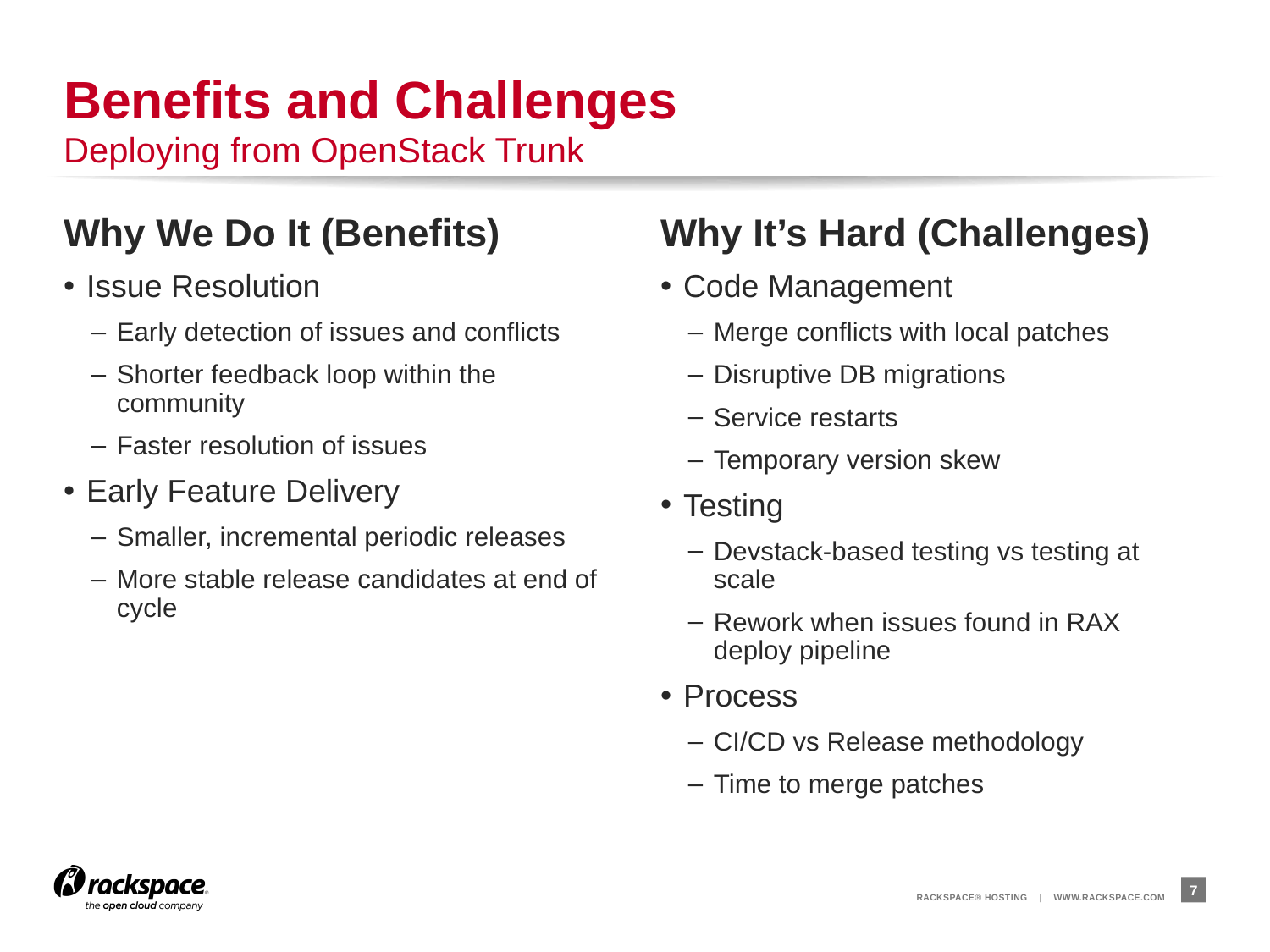

# Benefits and Challenges
Deploying from OpenStack Trunk
Why We Do It (Benefits)
Why It’s Hard (Challenges)
Issue Resolution
Early detection of issues and conflicts
Shorter feedback loop within the community
Faster resolution of issues
Early Feature Delivery
Smaller, incremental periodic releases
More stable release candidates at end of cycle

Code Management
Merge conflicts with local patches
Disruptive DB migrations
Service restarts
Temporary version skew
Testing
Devstack-based testing vs testing at scale
Rework when issues found in RAX deploy pipeline
Process
CI/CD vs Release methodology
Time to merge patches

7